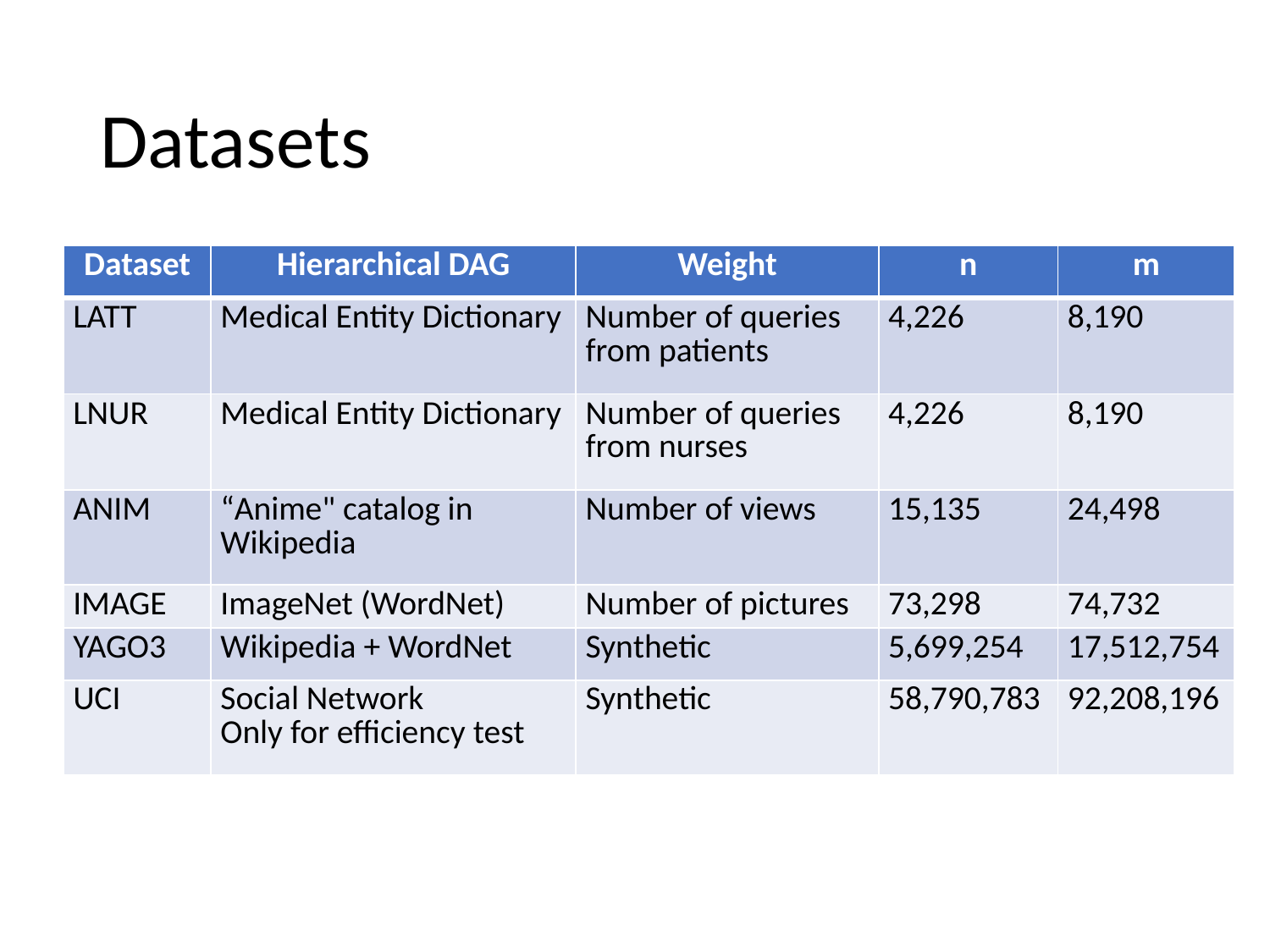

# Datasets
| Dataset | Hierarchical DAG | Weight | n | m |
| --- | --- | --- | --- | --- |
| LATT | Medical Entity Dictionary | Number of queries from patients | 4,226 | 8,190 |
| LNUR | Medical Entity Dictionary | Number of queries from nurses | 4,226 | 8,190 |
| ANIM | “Anime" catalog in Wikipedia | Number of views | 15,135 | 24,498 |
| IMAGE | ImageNet (WordNet) | Number of pictures | 73,298 | 74,732 |
| YAGO3 | Wikipedia + WordNet | Synthetic | 5,699,254 | 17,512,754 |
| UCI | Social Network Only for efficiency test | Synthetic | 58,790,783 | 92,208,196 |